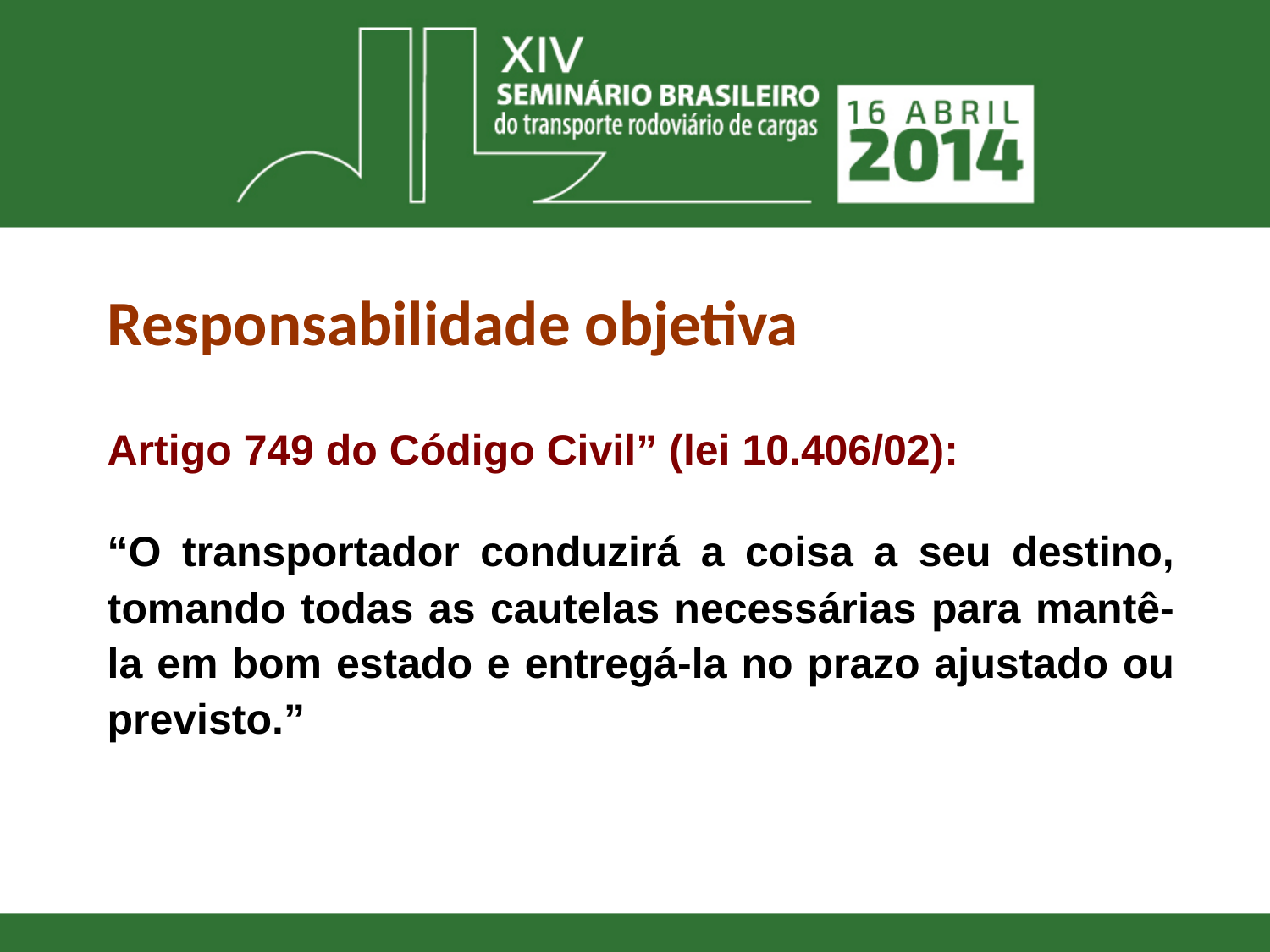

Responsabilidade objetiva

Artigo 749 do Código Civil” (lei 10.406/02):

“O transportador conduzirá a coisa a seu destino, tomando todas as cautelas necessárias para mantê-la em bom estado e entregá-la no prazo ajustado ou previsto.”